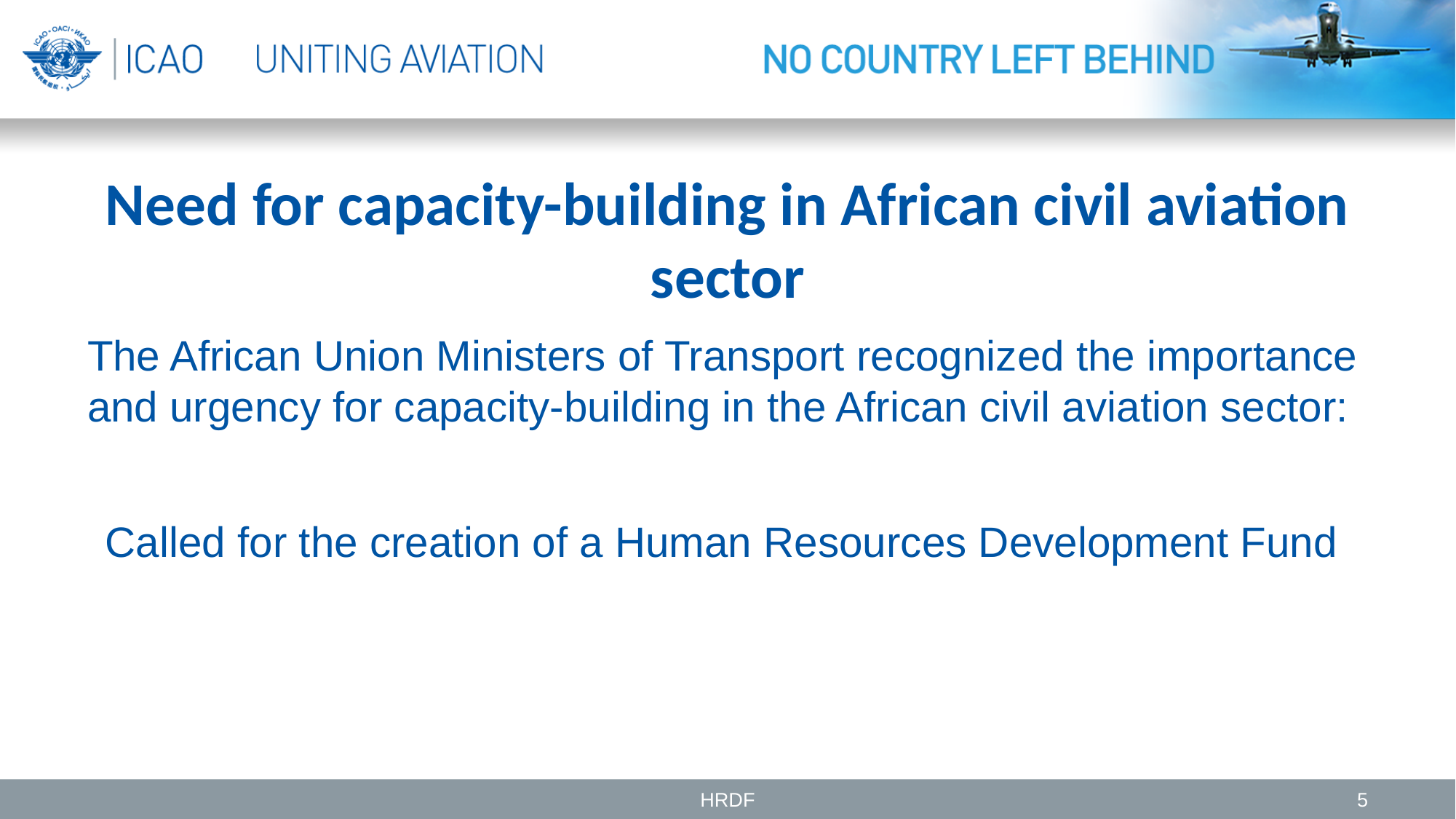

# Need for capacity-building in African civil aviation sector

The African Union Ministers of Transport recognized the importance and urgency for capacity-building in the African civil aviation sector:

Called for the creation of a Human Resources Development Fund
HRDF
5